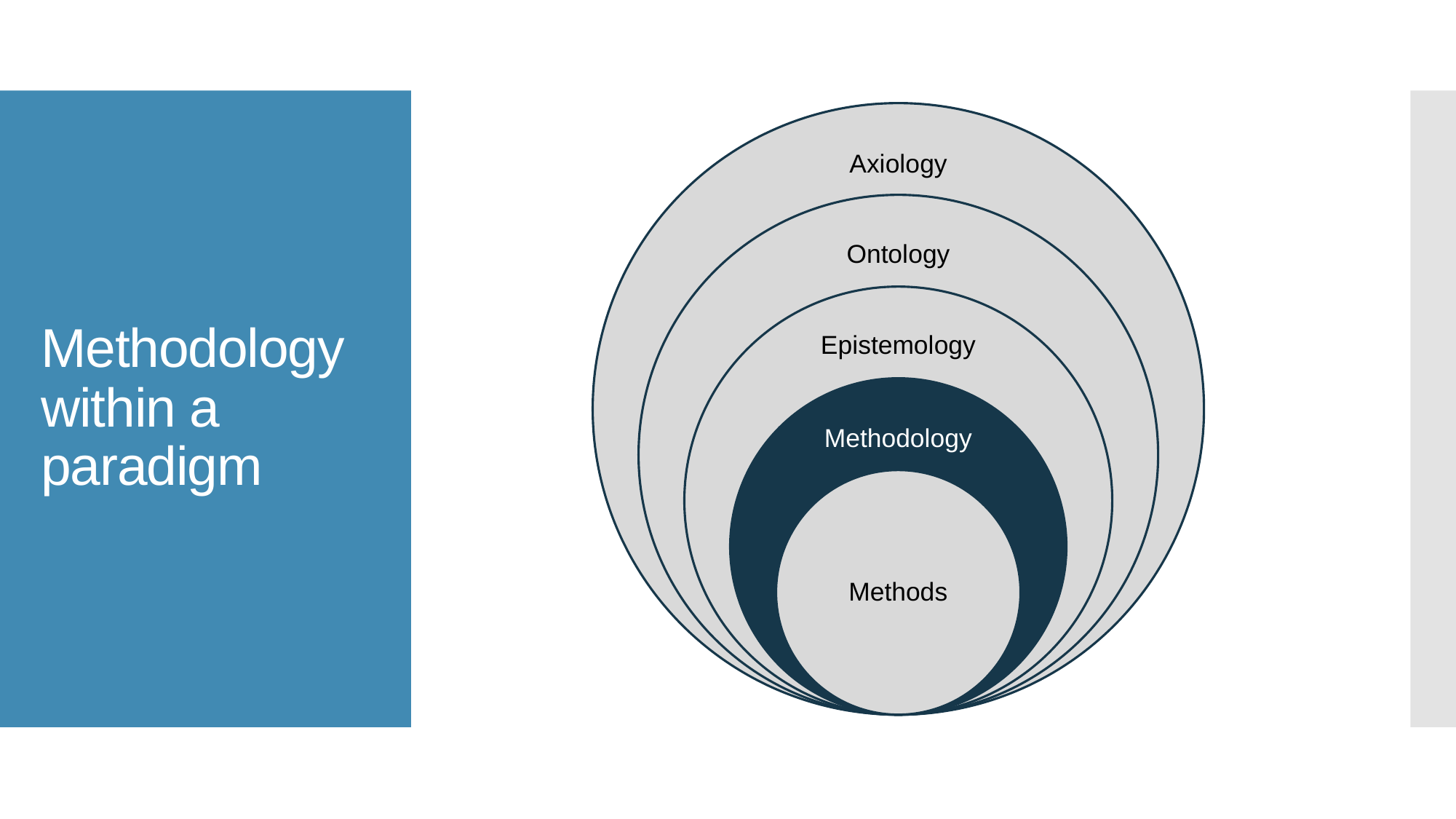

Axiology
Ontology
Epistemology
Methodology
Methods
# Methodology within a paradigm